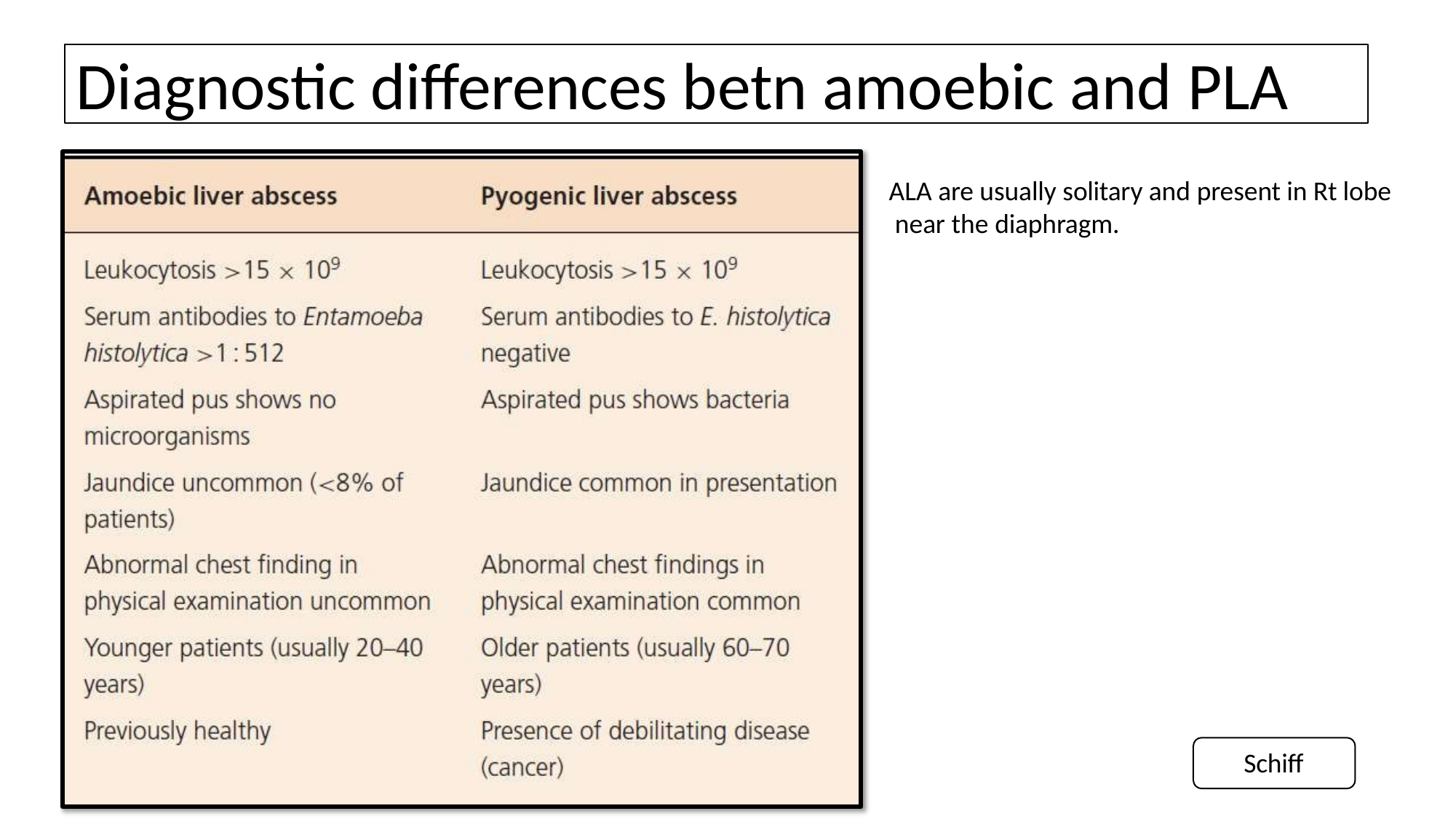

Diagnostic differences betn amoebic and PLA

ALA are usually solitary and present in Rt lobe  near the diaphragm.

Schiff